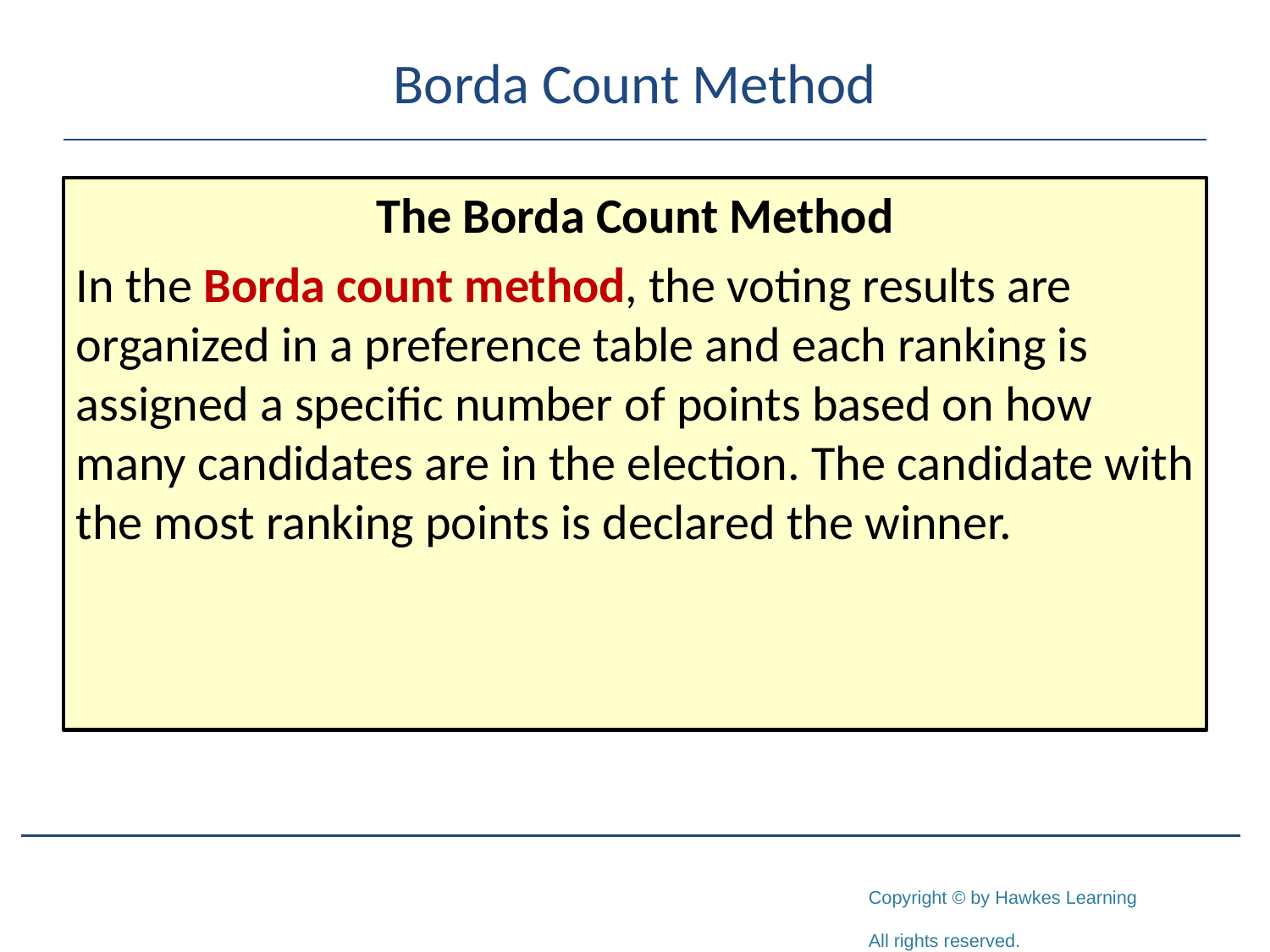

# Borda Count Method
The Borda Count Method
In the Borda count method, the voting results are organized in a preference table and each ranking is assigned a specific number of points based on how many candidates are in the election. The candidate with the most ranking points is declared the winner.